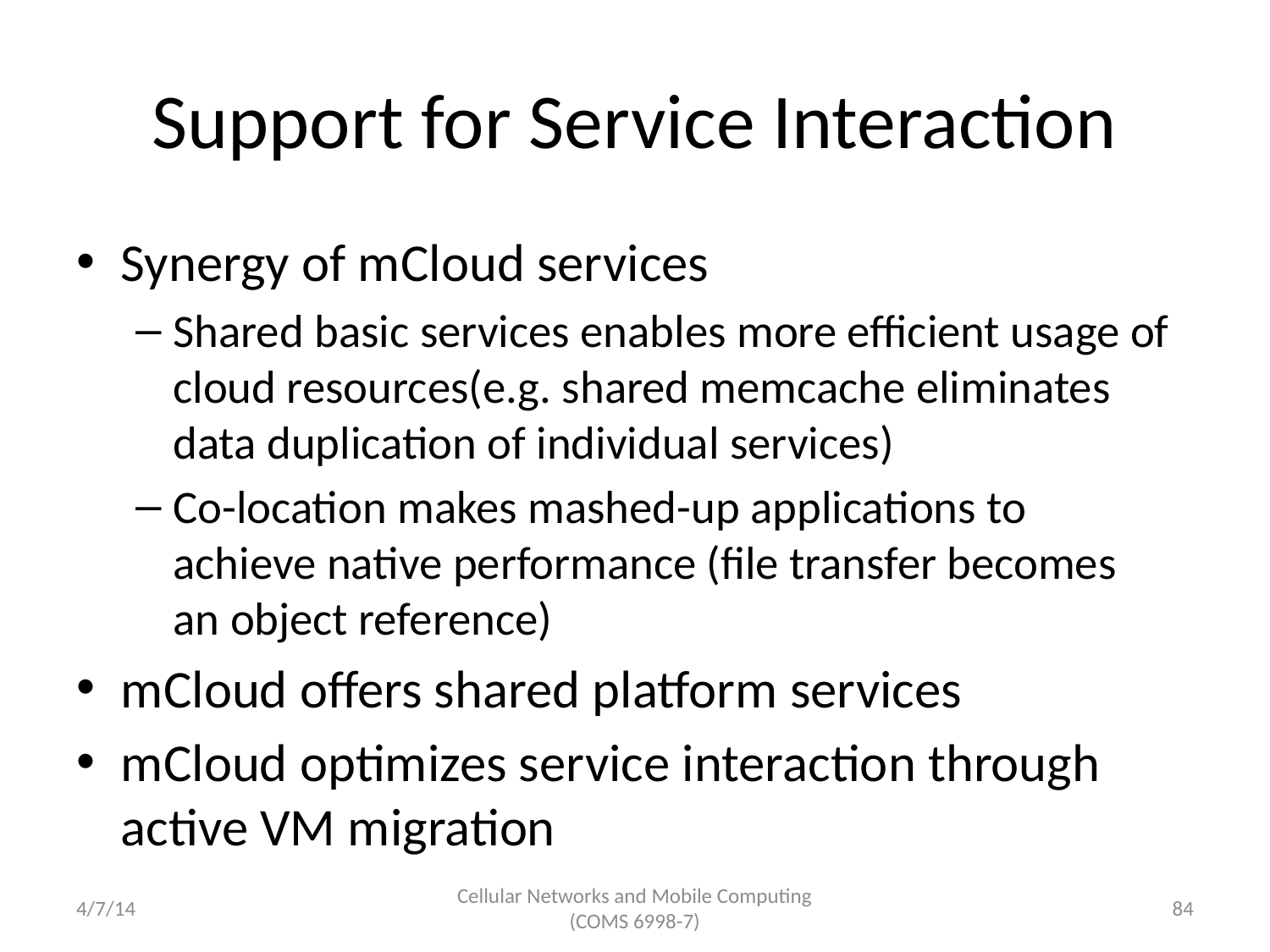

# Support for Service Interaction
Synergy of mCloud services
Shared basic services enables more efficient usage of cloud resources(e.g. shared memcache eliminates data duplication of individual services)
Co-location makes mashed-up applications to achieve native performance (file transfer becomes an object reference)
mCloud offers shared platform services
mCloud optimizes service interaction through active VM migration
4/7/14
Cellular Networks and Mobile Computing (COMS 6998-7)
84